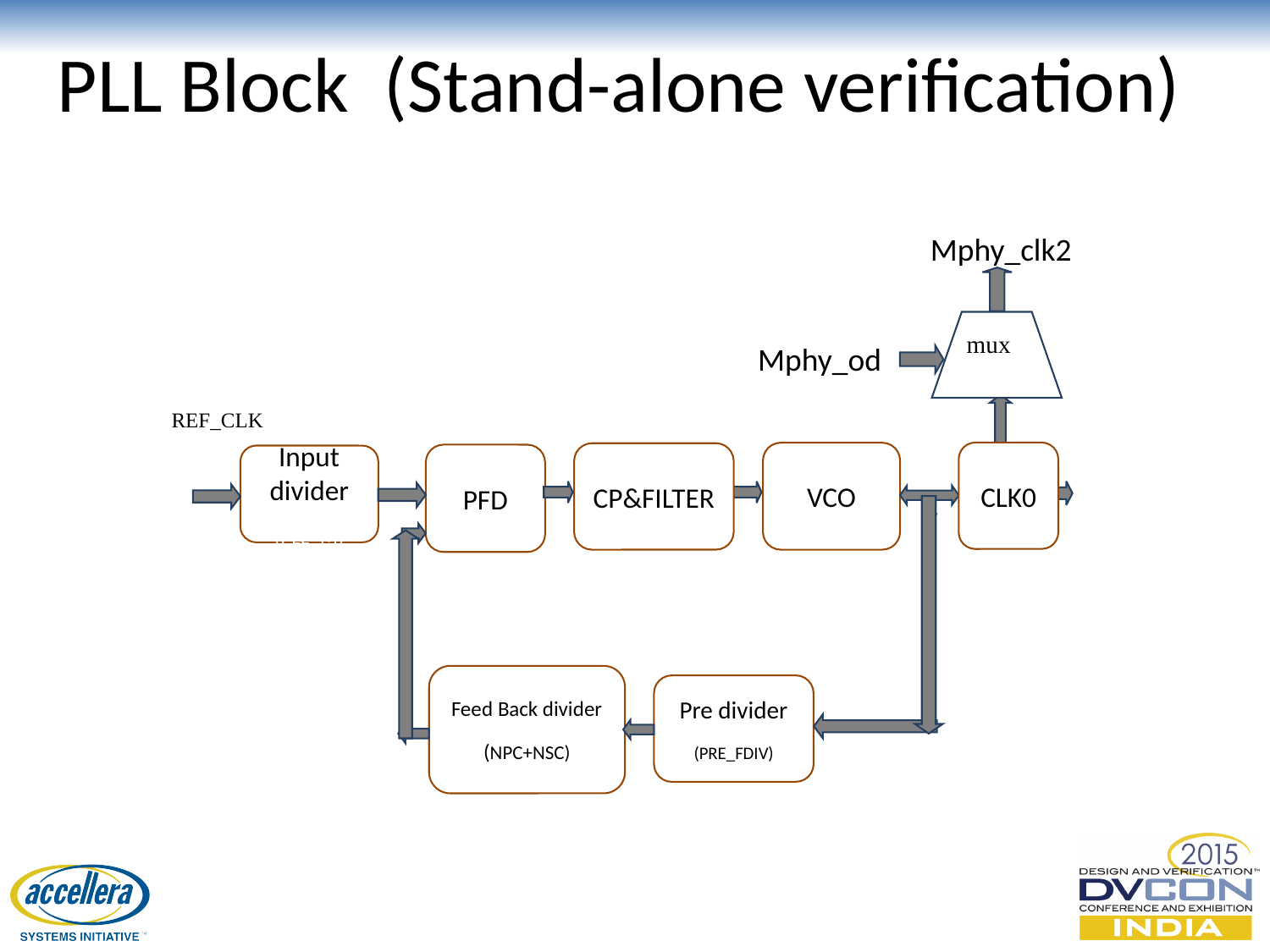

# PLL Block  (Stand-alone verification)
Mphy_clk2

mux

CLK0
VCO
CP&FILTER
PFD
Input divider
(PLL_M)

Feed Back divider
(NPC+NSC)
Pre divider
(PRE_FDIV)

REF_CLK
Mphy_od